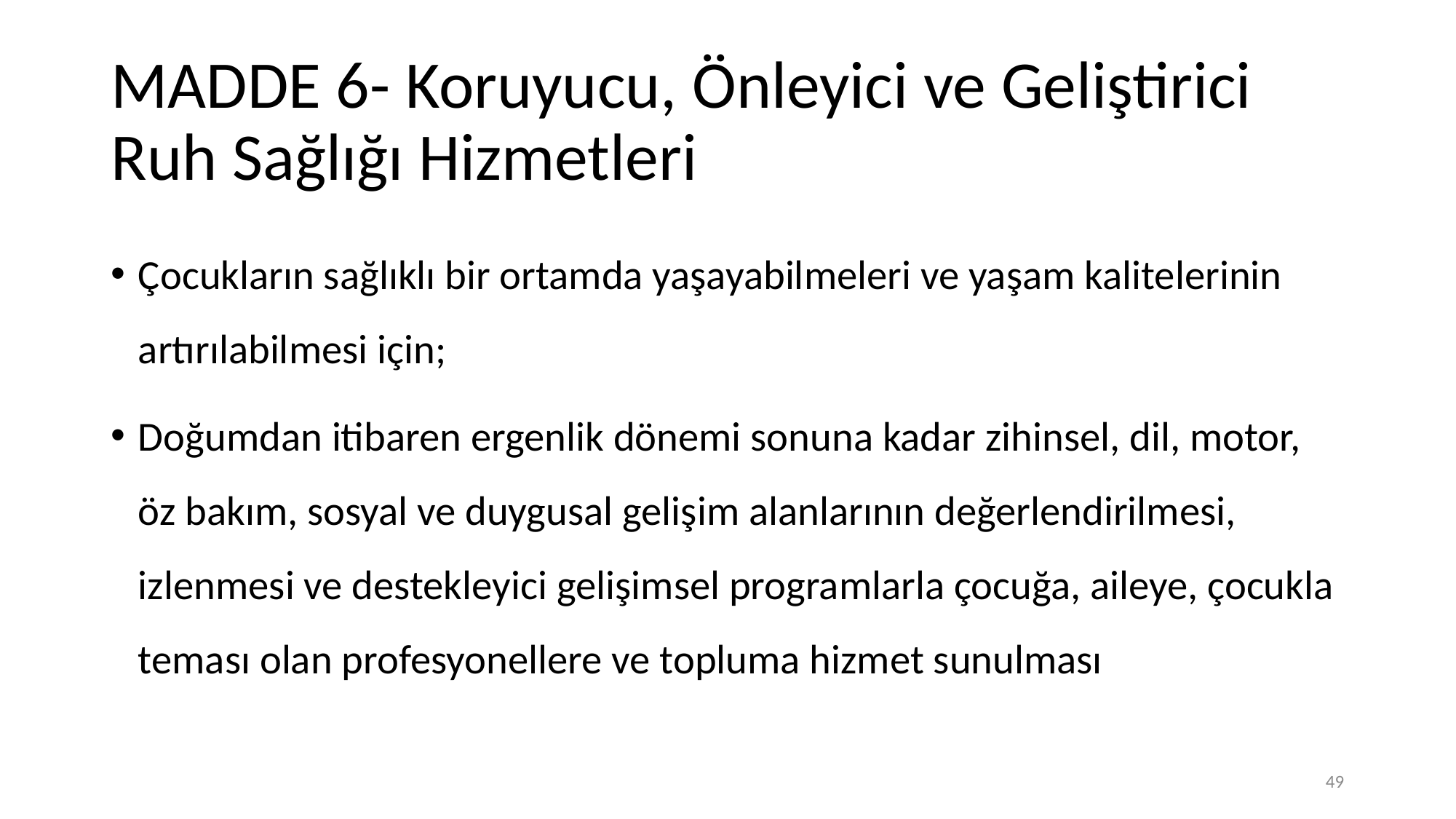

# MADDE 6- Koruyucu, Önleyici ve Geliştirici Ruh Sağlığı Hizmetleri
Çocukların sağlıklı bir ortamda yaşayabilmeleri ve yaşam kalitelerinin artırılabilmesi için;
Doğumdan itibaren ergenlik dönemi sonuna kadar zihinsel, dil, motor, öz bakım, sosyal ve duygusal gelişim alanlarının değerlendirilmesi, izlenmesi ve destekleyici gelişimsel programlarla çocuğa, aileye, çocukla teması olan profesyonellere ve topluma hizmet sunulması

49